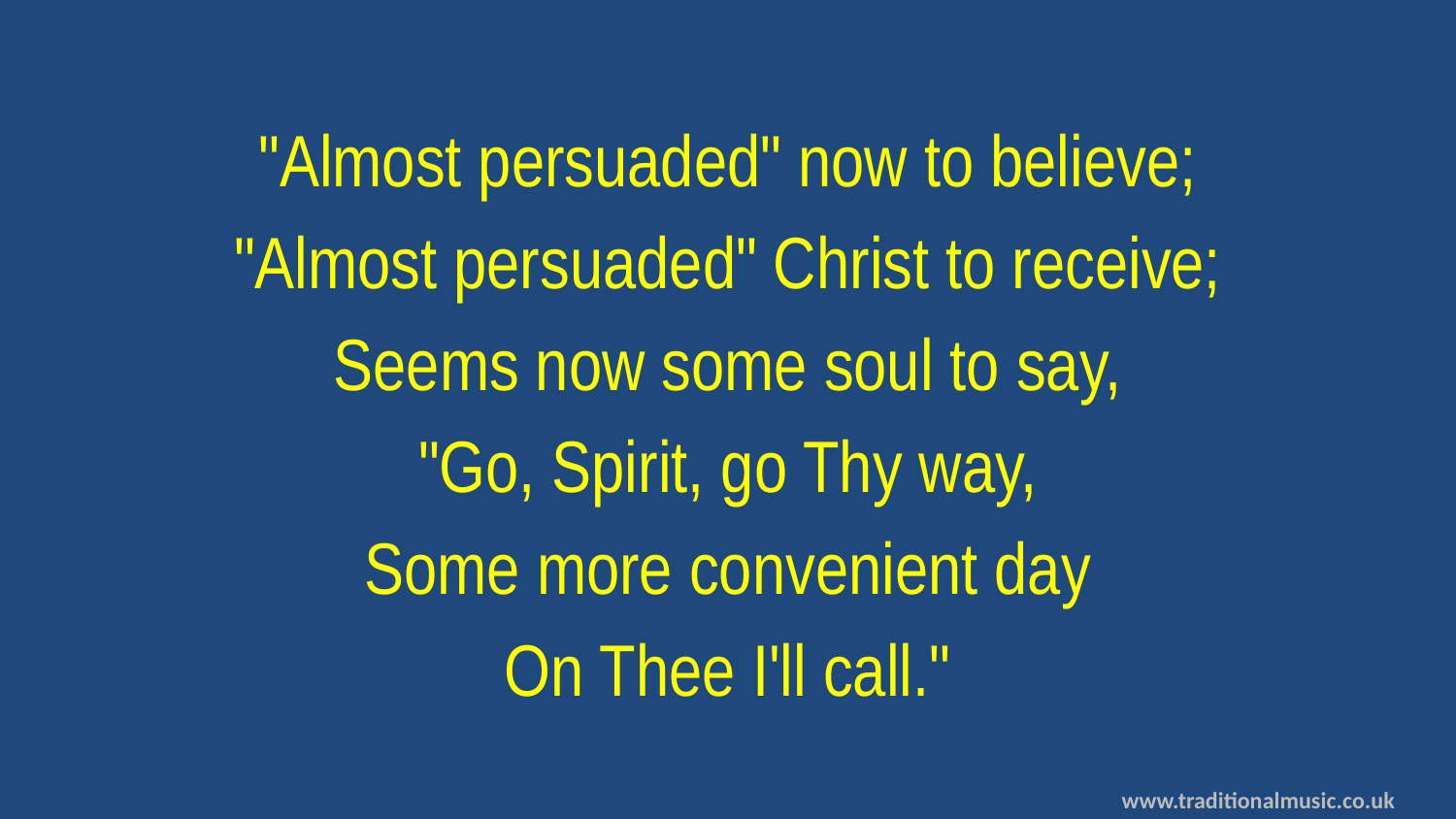

"Almost persuaded" now to believe;
"Almost persuaded" Christ to receive;
Seems now some soul to say,
"Go, Spirit, go Thy way,
Some more convenient day
On Thee I'll call."